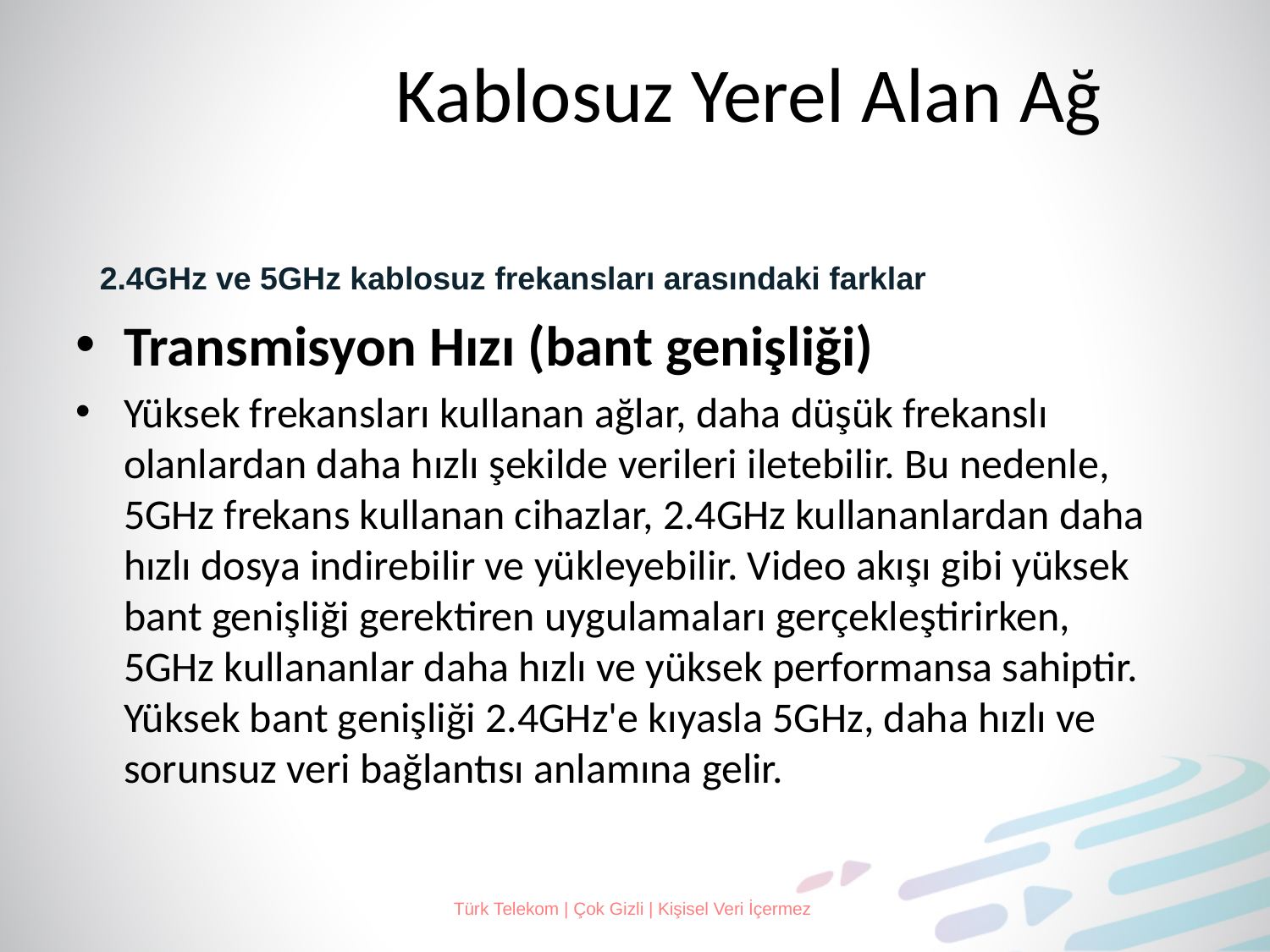

# Kablosuz Yerel Alan Ağ
2.4GHz ve 5GHz kablosuz frekansları arasındaki farklar
Transmisyon Hızı (bant genişliği)
Yüksek frekansları kullanan ağlar, daha düşük frekanslı olanlardan daha hızlı şekilde verileri iletebilir. Bu nedenle, 5GHz frekans kullanan cihazlar, 2.4GHz kullananlardan daha hızlı dosya indirebilir ve yükleyebilir. Video akışı gibi yüksek bant genişliği gerektiren uygulamaları gerçekleştirirken, 5GHz kullananlar daha hızlı ve yüksek performansa sahiptir. Yüksek bant genişliği 2.4GHz'e kıyasla 5GHz, daha hızlı ve sorunsuz veri bağlantısı anlamına gelir.
Türk Telekom | Çok Gizli | Kişisel Veri İçermez